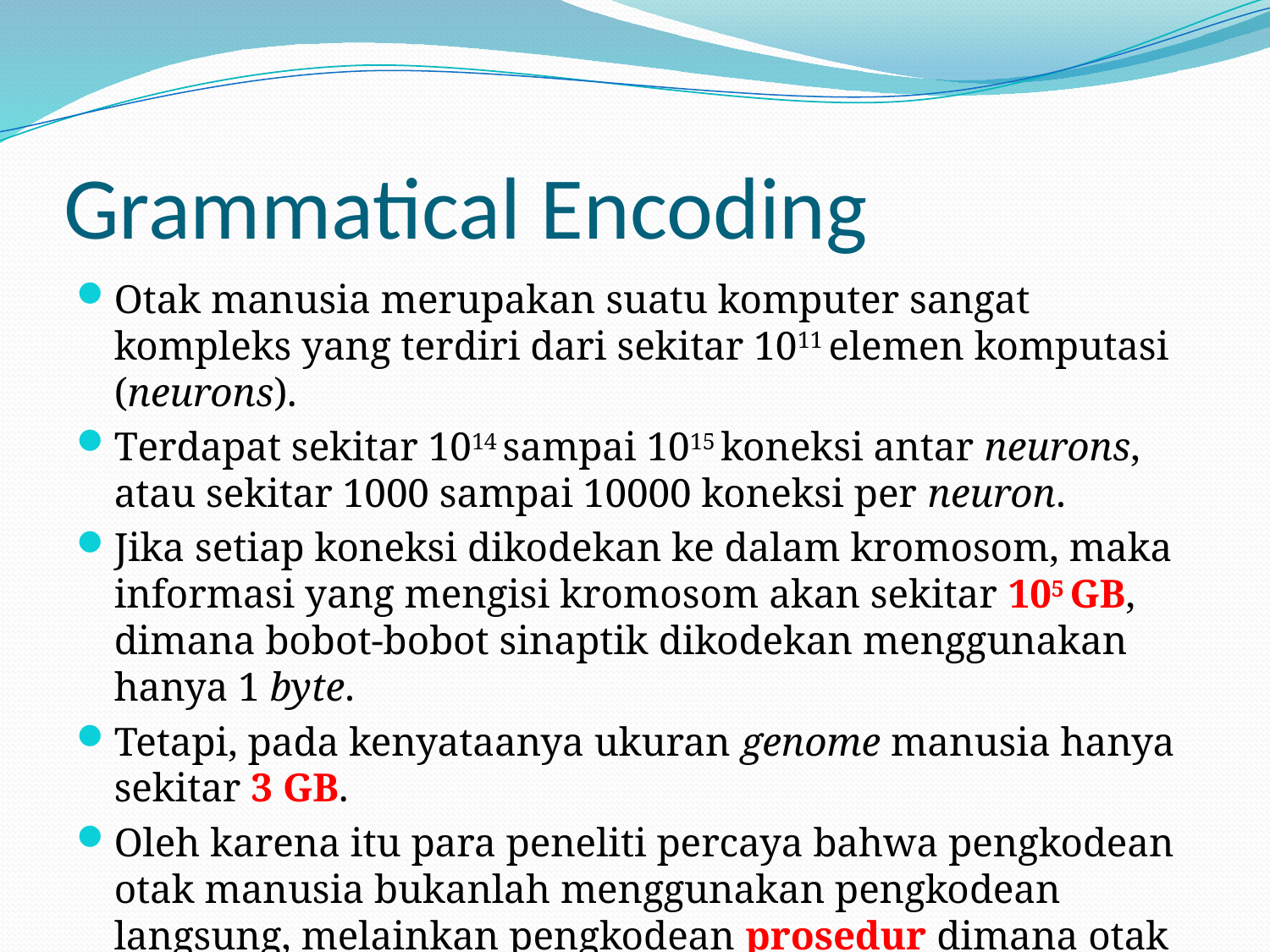

# Grammatical Encoding
Otak manusia merupakan suatu komputer sangat kompleks yang terdiri dari sekitar 1011 elemen komputasi (neurons).
Terdapat sekitar 1014 sampai 1015 koneksi antar neurons, atau sekitar 1000 sampai 10000 koneksi per neuron.
Jika setiap koneksi dikodekan ke dalam kromosom, maka informasi yang mengisi kromosom akan sekitar 105 GB, dimana bobot-bobot sinaptik dikodekan menggunakan hanya 1 byte.
Tetapi, pada kenyataanya ukuran genome manusia hanya sekitar 3 GB.
Oleh karena itu para peneliti percaya bahwa pengkodean otak manusia bukanlah menggunakan pengkodean langsung, melainkan pengkodean prosedur dimana otak dibentuk.